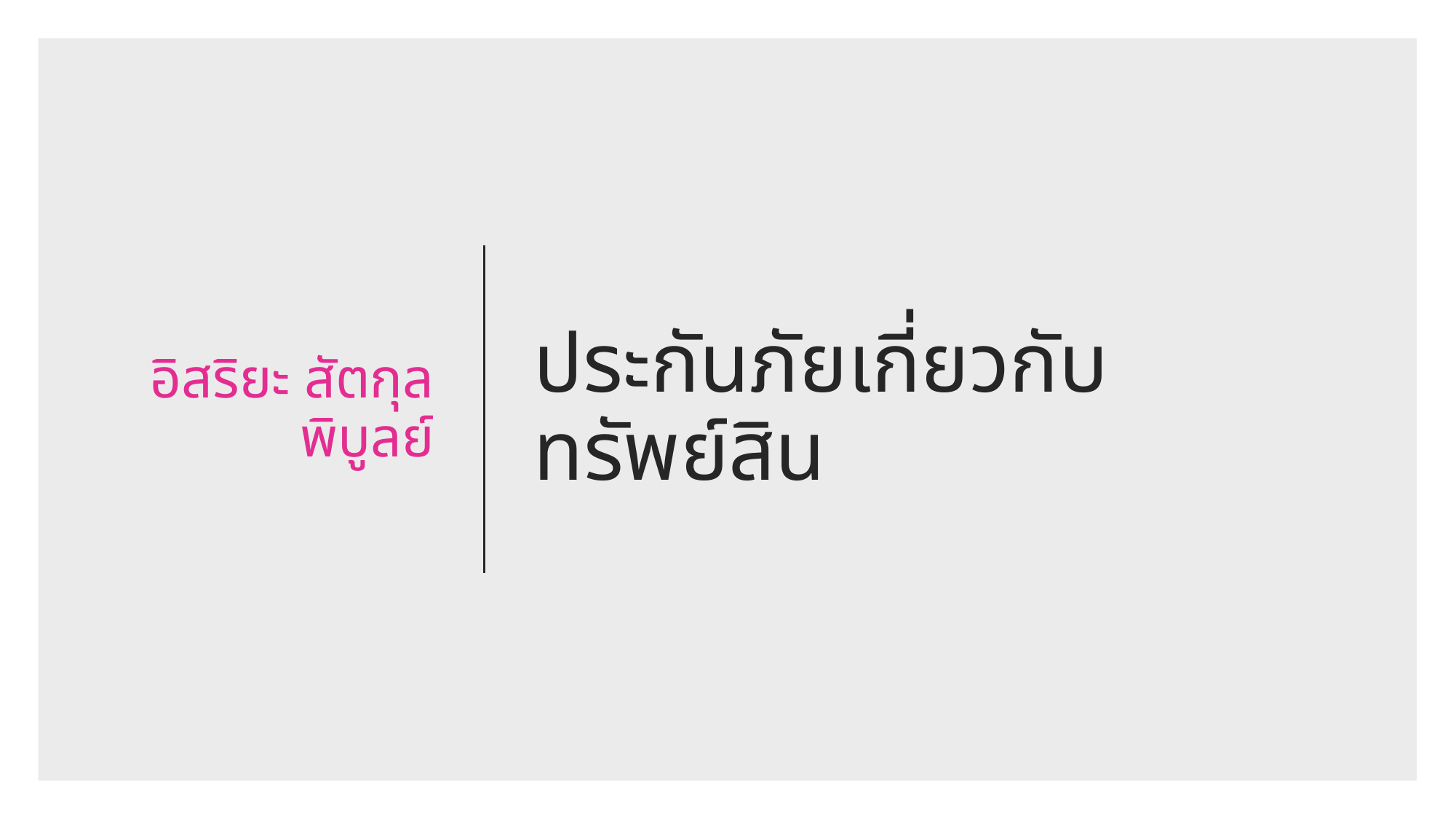

อิสริยะ สัตกุลพิบูลย์
# ประกันภัยเกี่ยวกับทรัพย์สิน